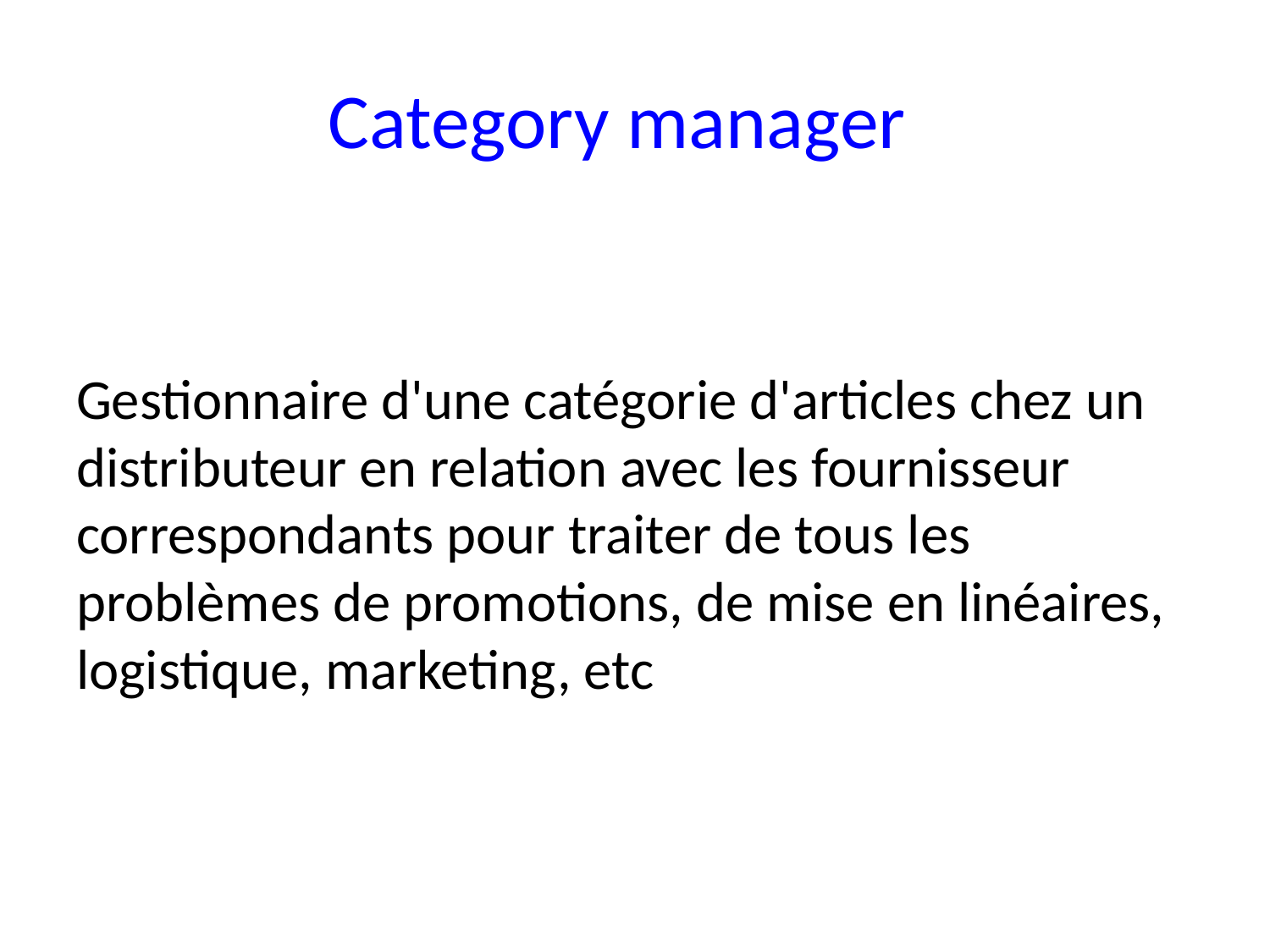

# Category manager
Gestionnaire d'une catégorie d'articles chez un distributeur en relation avec les fournisseur correspondants pour traiter de tous les problèmes de promotions, de mise en linéaires, logistique, marketing, etc